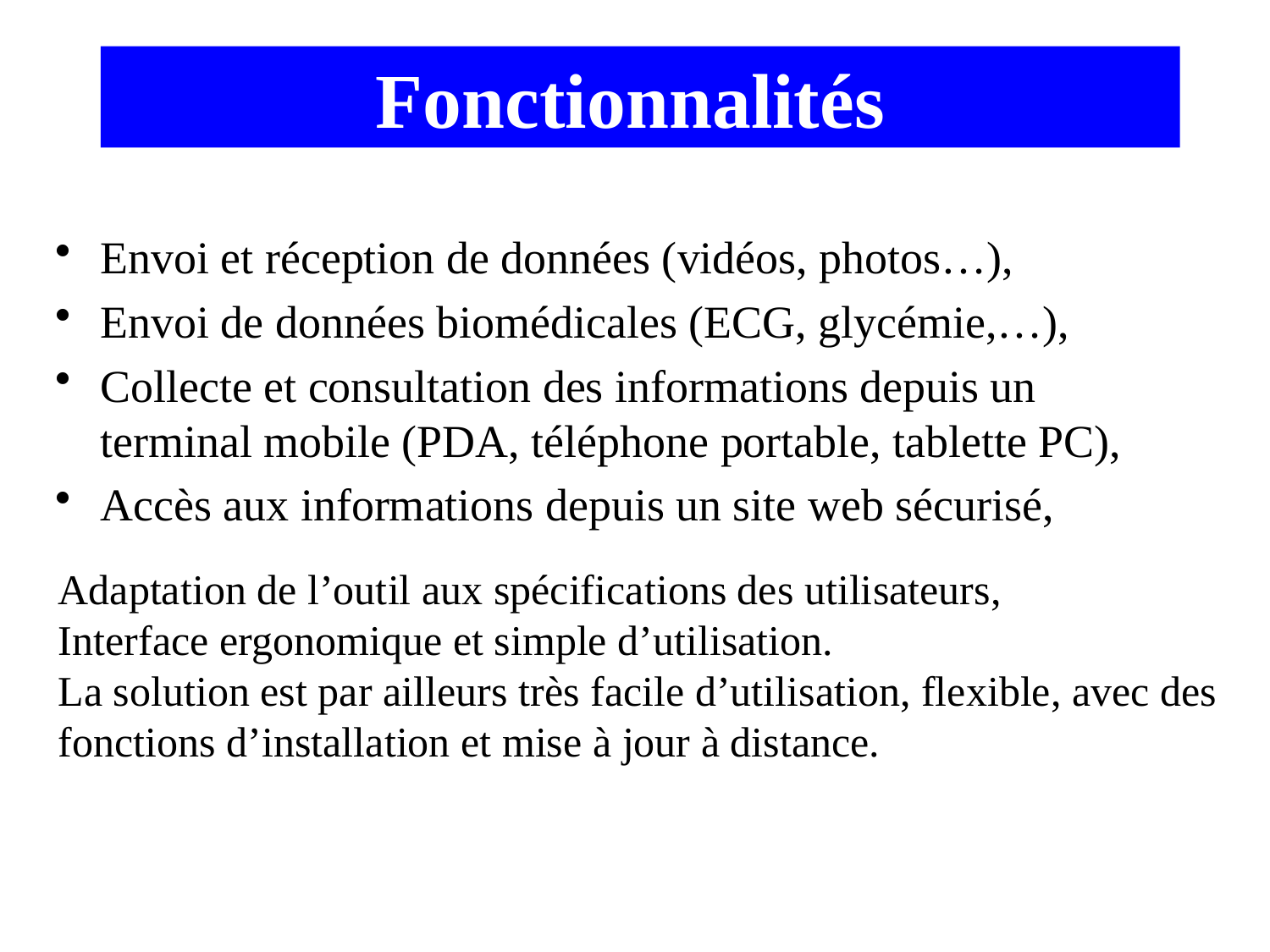

# Fonctionnalités
Envoi et réception de données (vidéos, photos…),
Envoi de données biomédicales (ECG, glycémie,…),
Collecte et consultation des informations depuis un terminal mobile (PDA, téléphone portable, tablette PC),
Accès aux informations depuis un site web sécurisé,

Adaptation de l’outil aux spécifications des utilisateurs,
Interface ergonomique et simple d’utilisation.
La solution est par ailleurs très facile d’utilisation, flexible, avec des fonctions d’installation et mise à jour à distance.